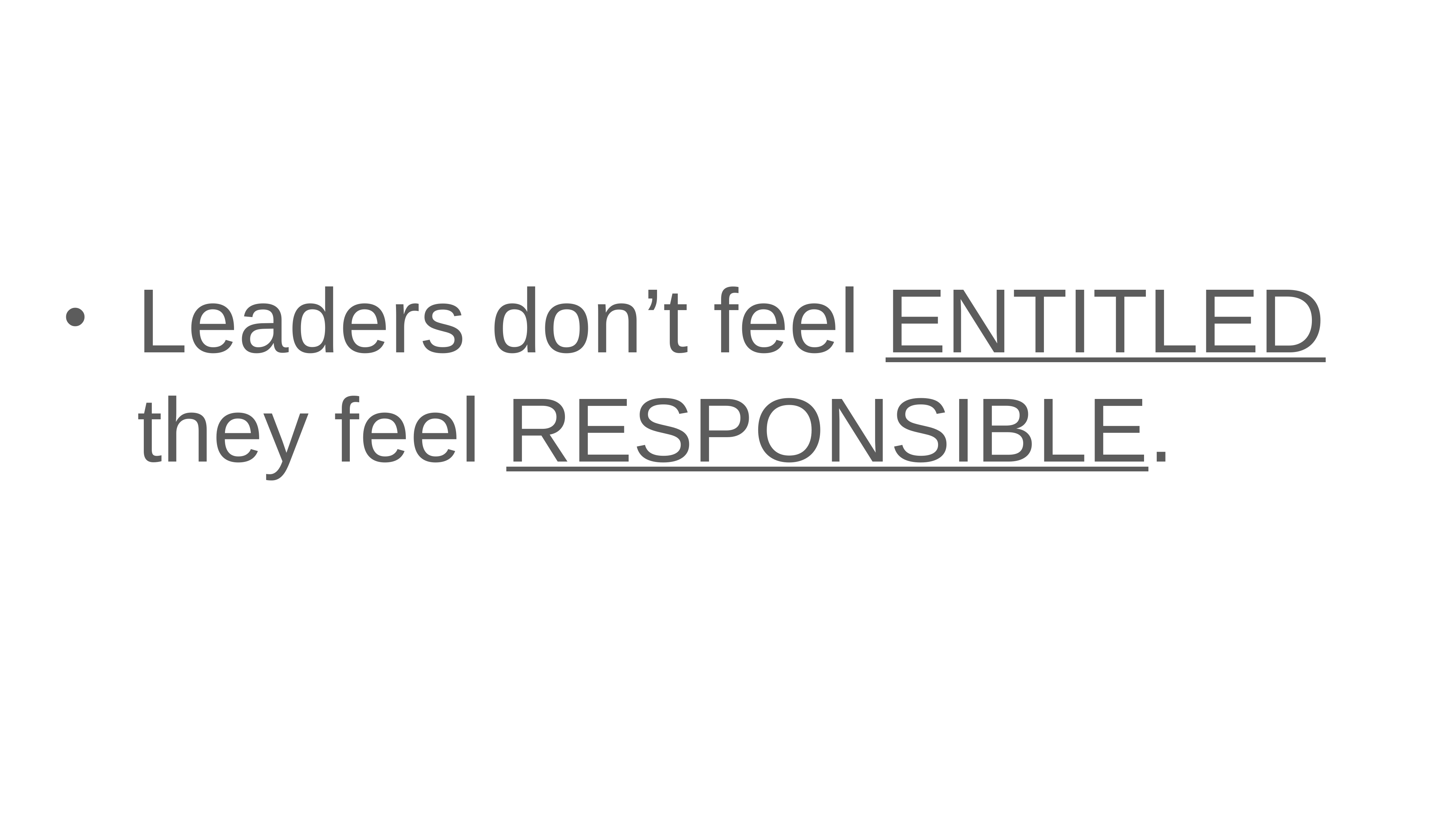

# Leaders don’t feel ENTITLED they feel RESPONSIBLE.